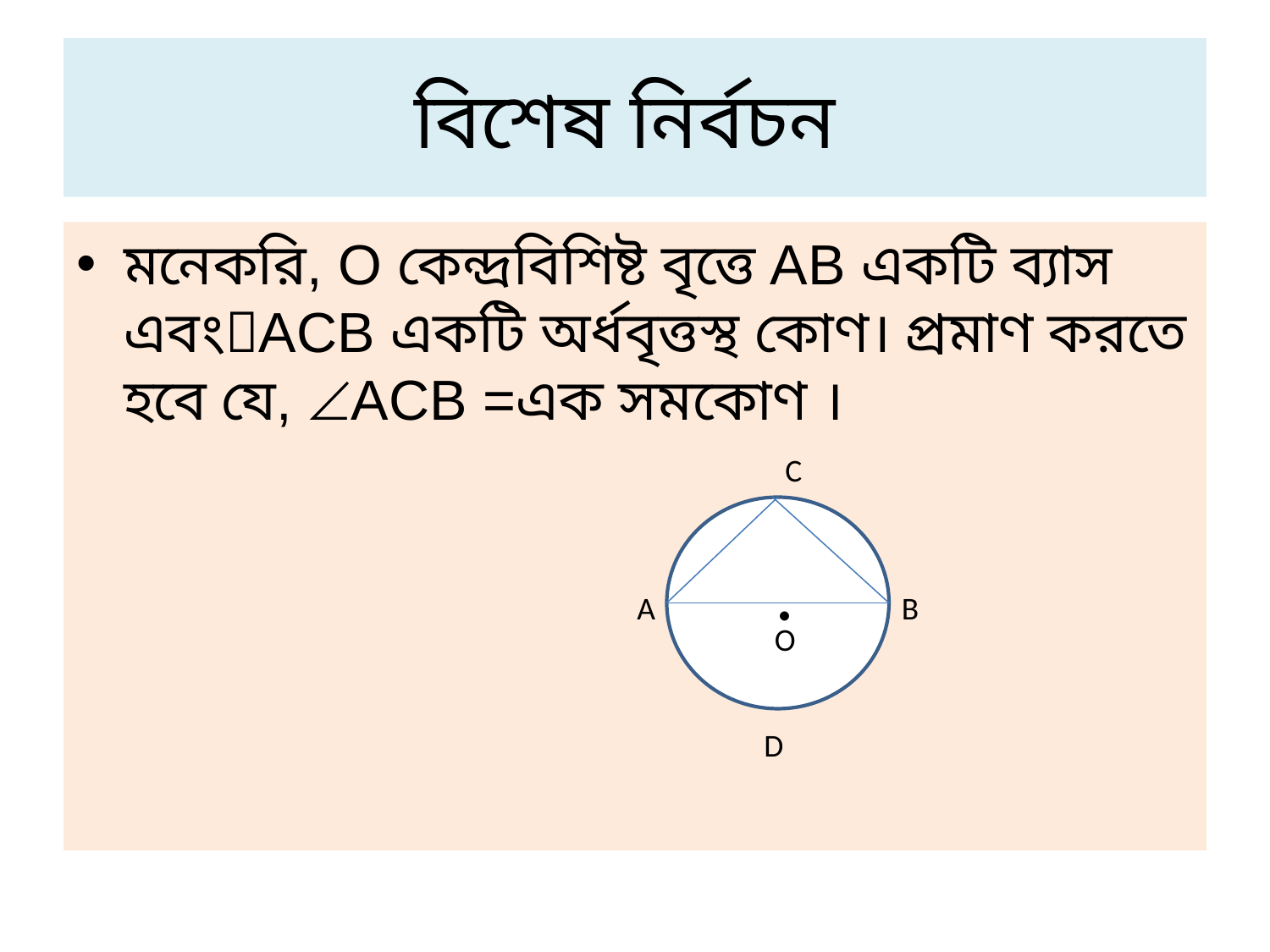

# বিশেষ নির্বচন
মনেকরি, O কেন্দ্রবিশিষ্ট বৃত্তে AB একটি ব্যাস এবং∠ACB একটি অর্ধবৃত্তস্থ কোণ। প্রমাণ করতে হবে যে, ∠ACB =এক সমকোণ ।
C

.
A
B
O
D